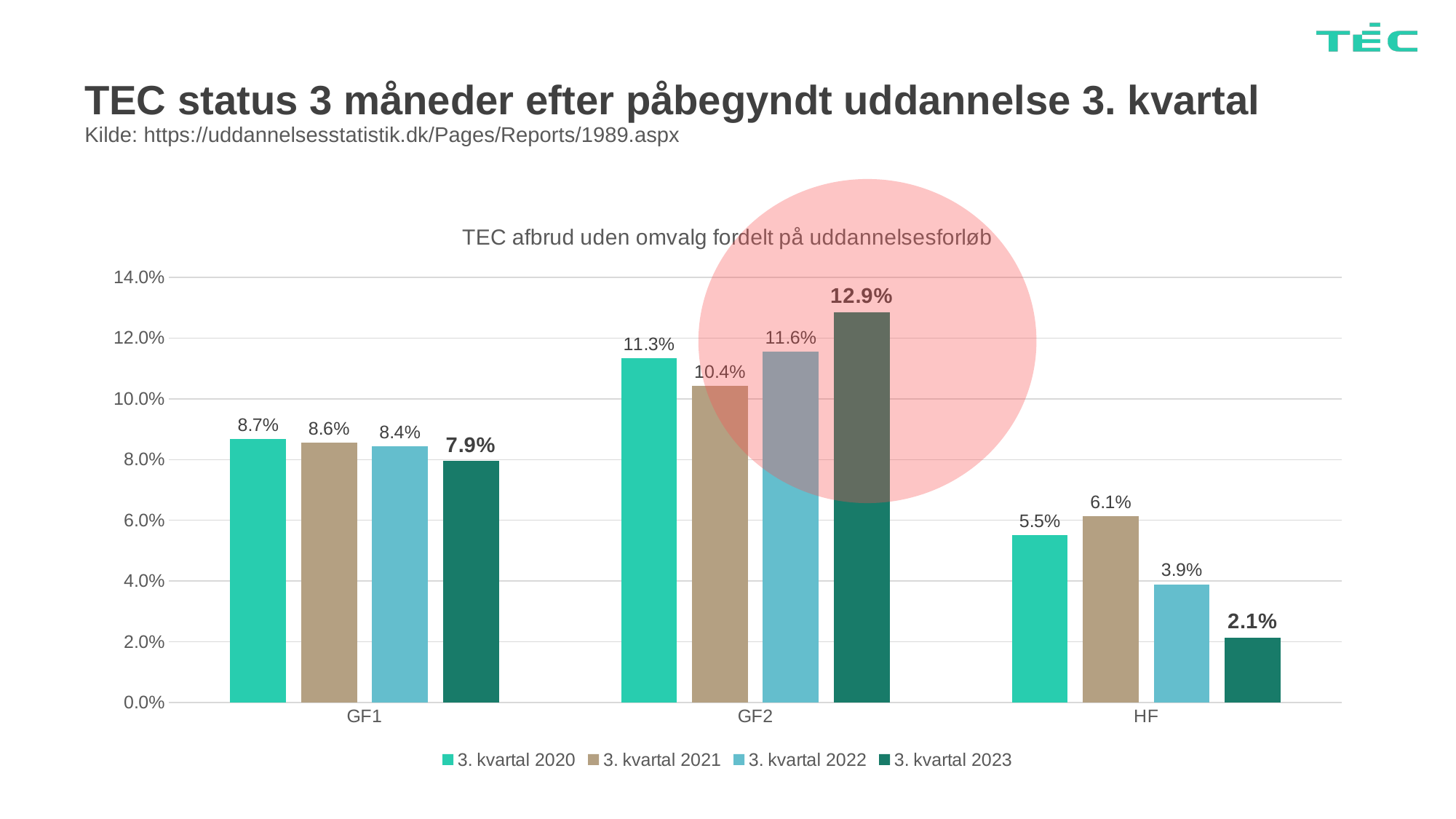

# TEC status 3 måneder efter påbegyndt uddannelse 3. kvartal Kilde: https://uddannelsesstatistik.dk/Pages/Reports/1989.aspx

### Chart: TEC afbrud uden omvalg fordelt på uddannelsesforløb

| Category | 3. kvartal 2020 | 3. kvartal 2021 | 3. kvartal 2022 | 3. kvartal 2023 |
|---|---|---|---|---|
| GF1 | 0.08686868686868687 | 0.08559498956158663 | 0.08433734939759036 | 0.07947019867549669 |
| GF2 | 0.11343283582089553 | 0.10420168067226891 | 0.11552346570397112 | 0.1285140562248996 |
| HF | 0.05521472392638037 | 0.061386138613861385 | 0.03896103896103896 | 0.021447721179624665 |